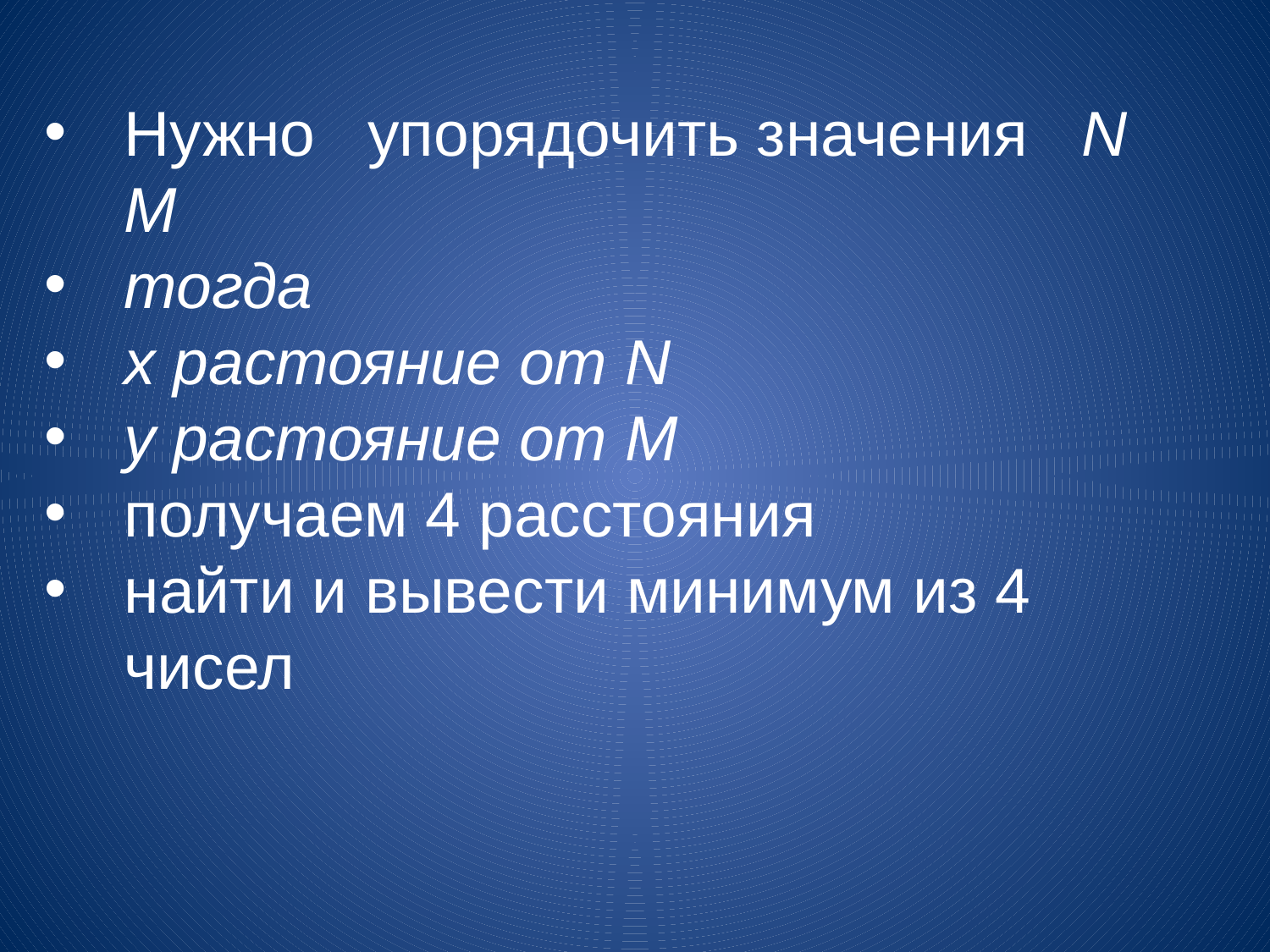

Нужно   упорядочить значения   N   M
тогда
х растояние от N
y растояние от M
получаем 4 расстояния
найти и вывести минимум из 4 чисел